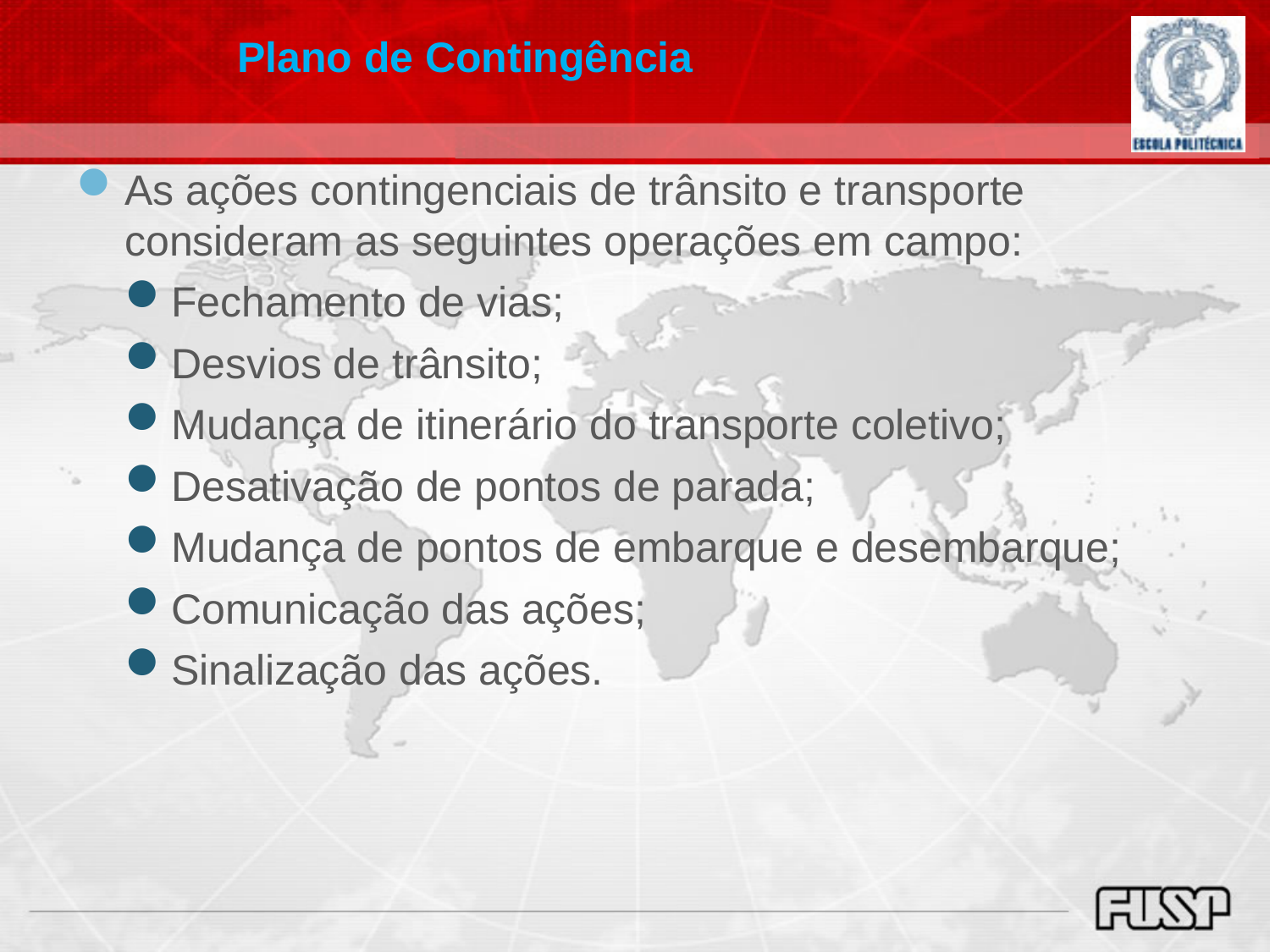

Plano de Contingência
As ações contingenciais de trânsito e transporte consideram as seguintes operações em campo:
Fechamento de vias;
Desvios de trânsito;
Mudança de itinerário do transporte coletivo;
Desativação de pontos de parada;
Mudança de pontos de embarque e desembarque;
Comunicação das ações;
Sinalização das ações.